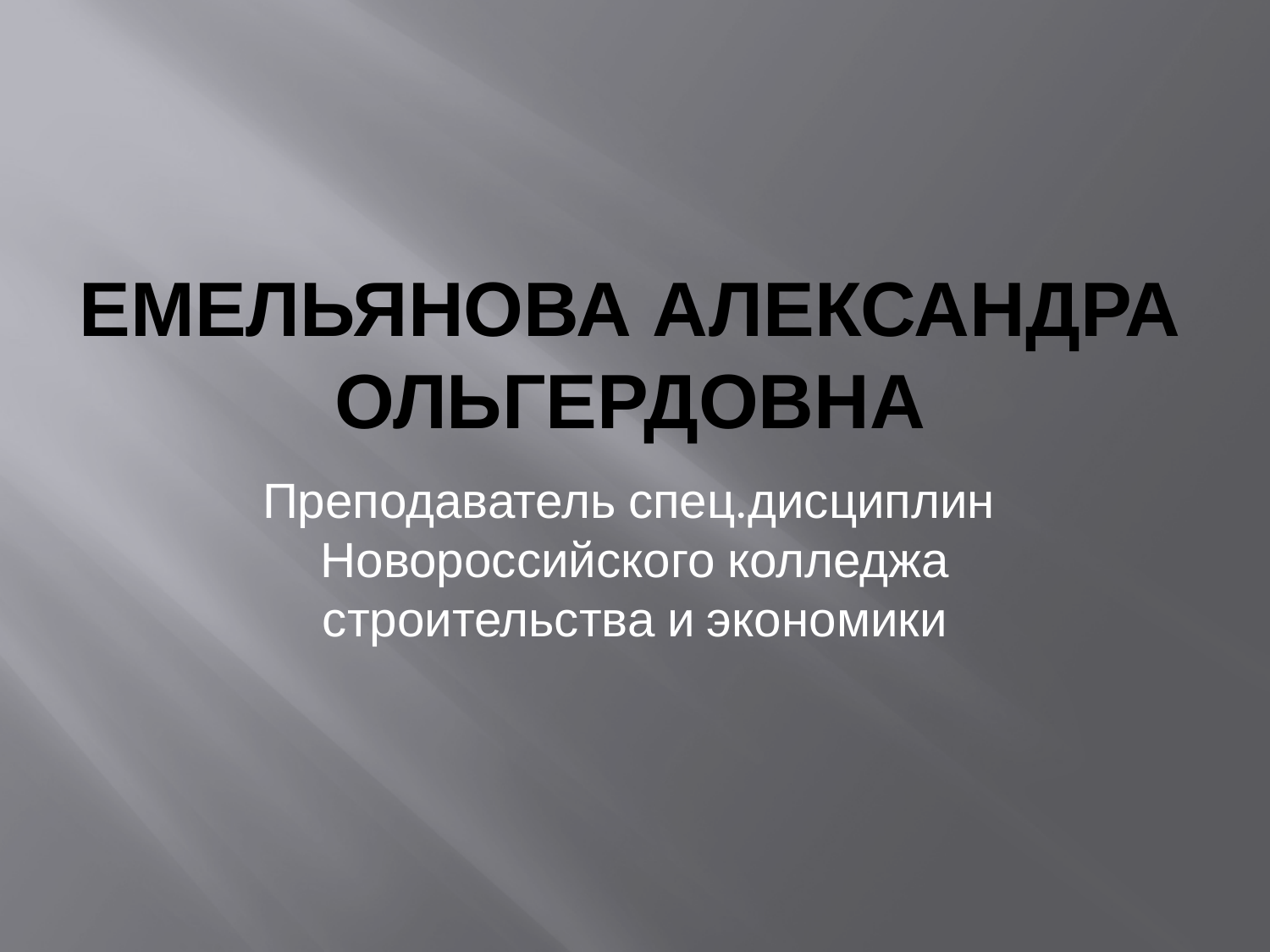

# Емельянова Александра Ольгердовна
Преподаватель спец.дисциплин  Новороссийского колледжа строительства и экономики